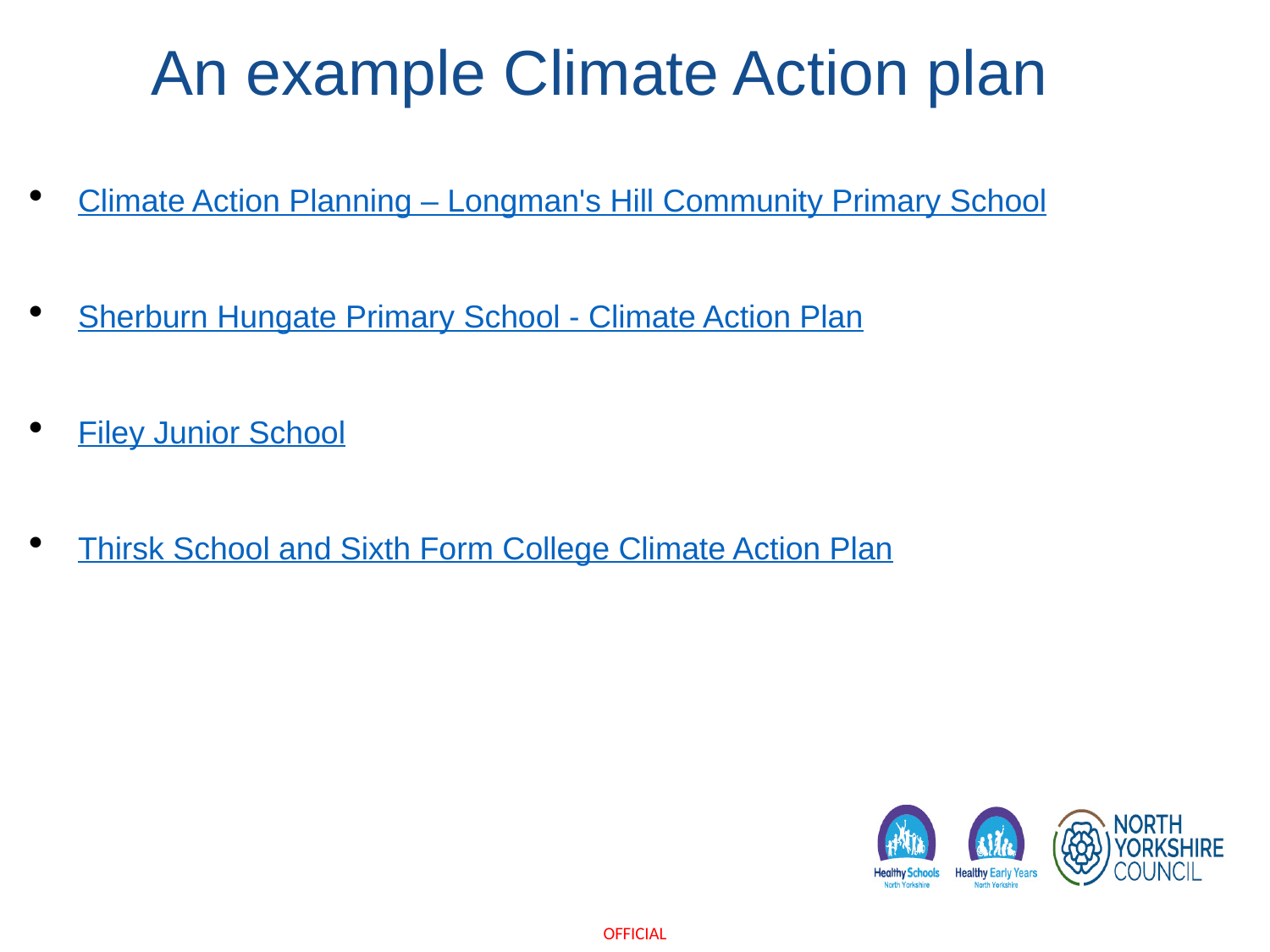

# An example Climate Action plan

Climate Action Planning – Longman's Hill Community Primary School

Sherburn Hungate Primary School - Climate Action Plan

Filey Junior School

Thirsk School and Sixth Form College Climate Action Plan